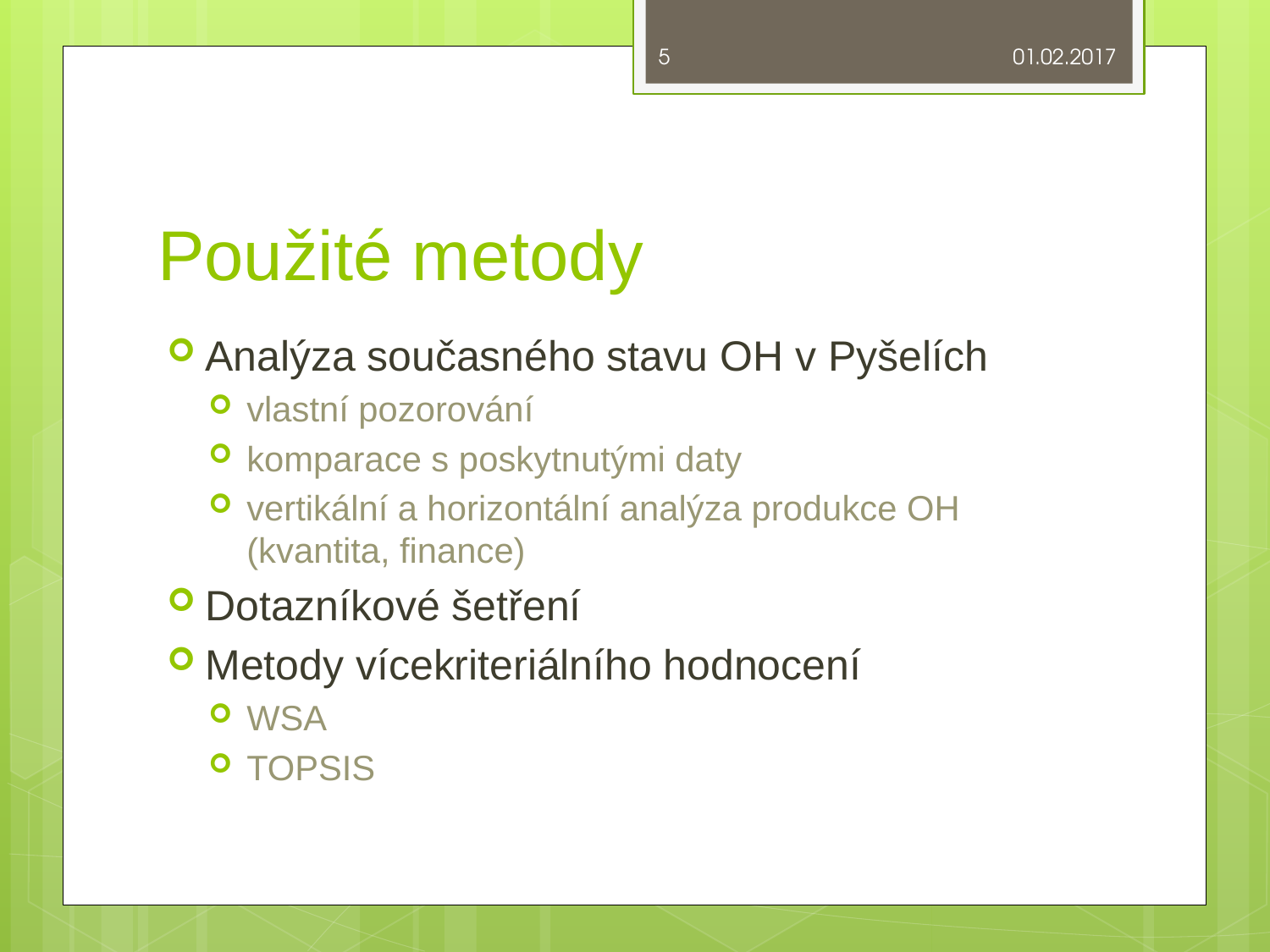

5
01.02.2017
# Použité metody
Analýza současného stavu OH v Pyšelích
vlastní pozorování
komparace s poskytnutými daty
vertikální a horizontální analýza produkce OH (kvantita, finance)
Dotazníkové šetření
Metody vícekriteriálního hodnocení
WSA
TOPSIS